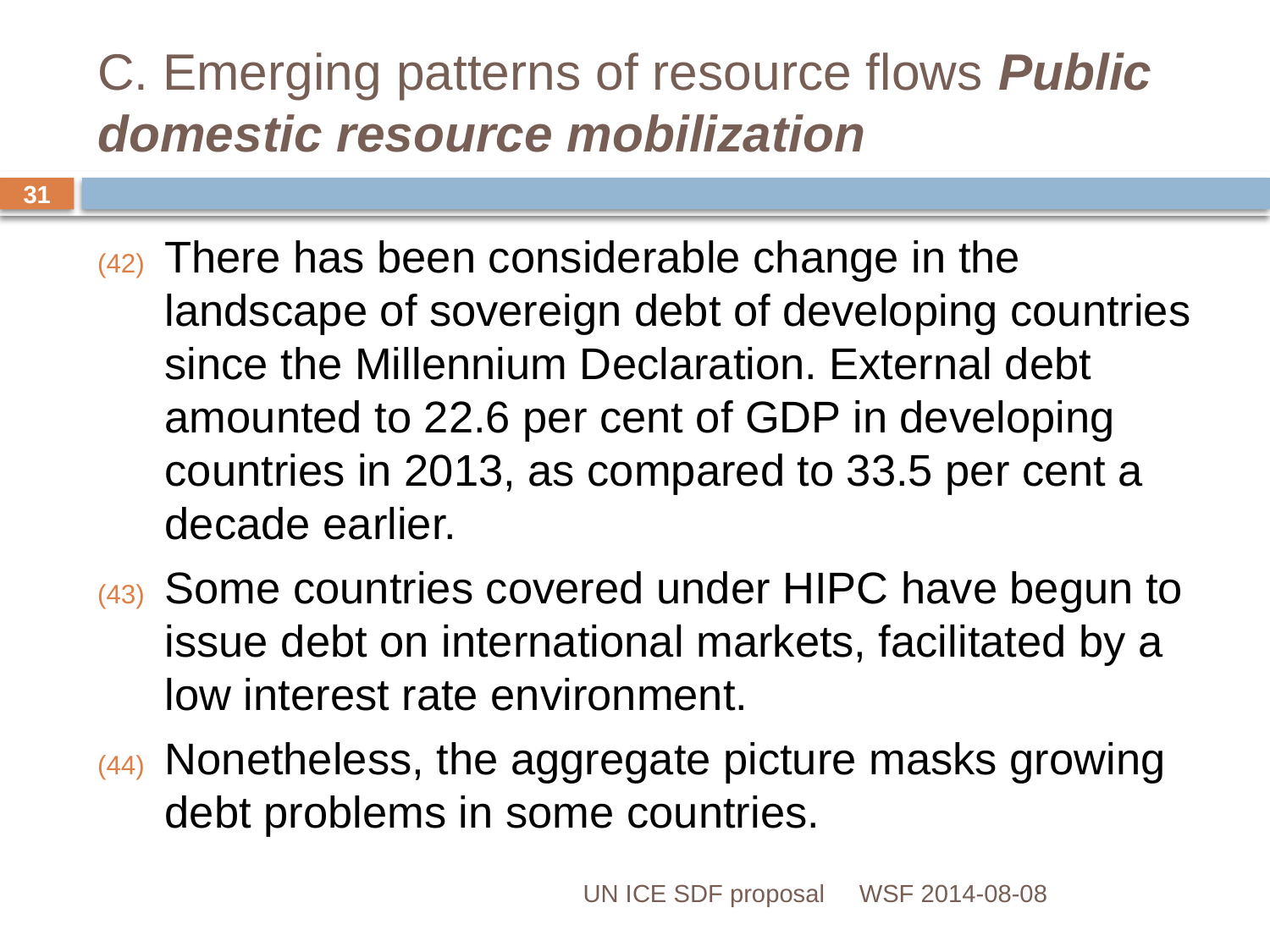

# C. Emerging patterns of resource flows Public domestic resource mobilization
31
There has been considerable change in the landscape of sovereign debt of developing countries since the Millennium Declaration. External debt amounted to 22.6 per cent of GDP in developing countries in 2013, as compared to 33.5 per cent a decade earlier.
Some countries covered under HIPC have begun to issue debt on international markets, facilitated by a low interest rate environment.
Nonetheless, the aggregate picture masks growing debt problems in some countries.

UN ICE SDF proposal
WSF 2014-08-08